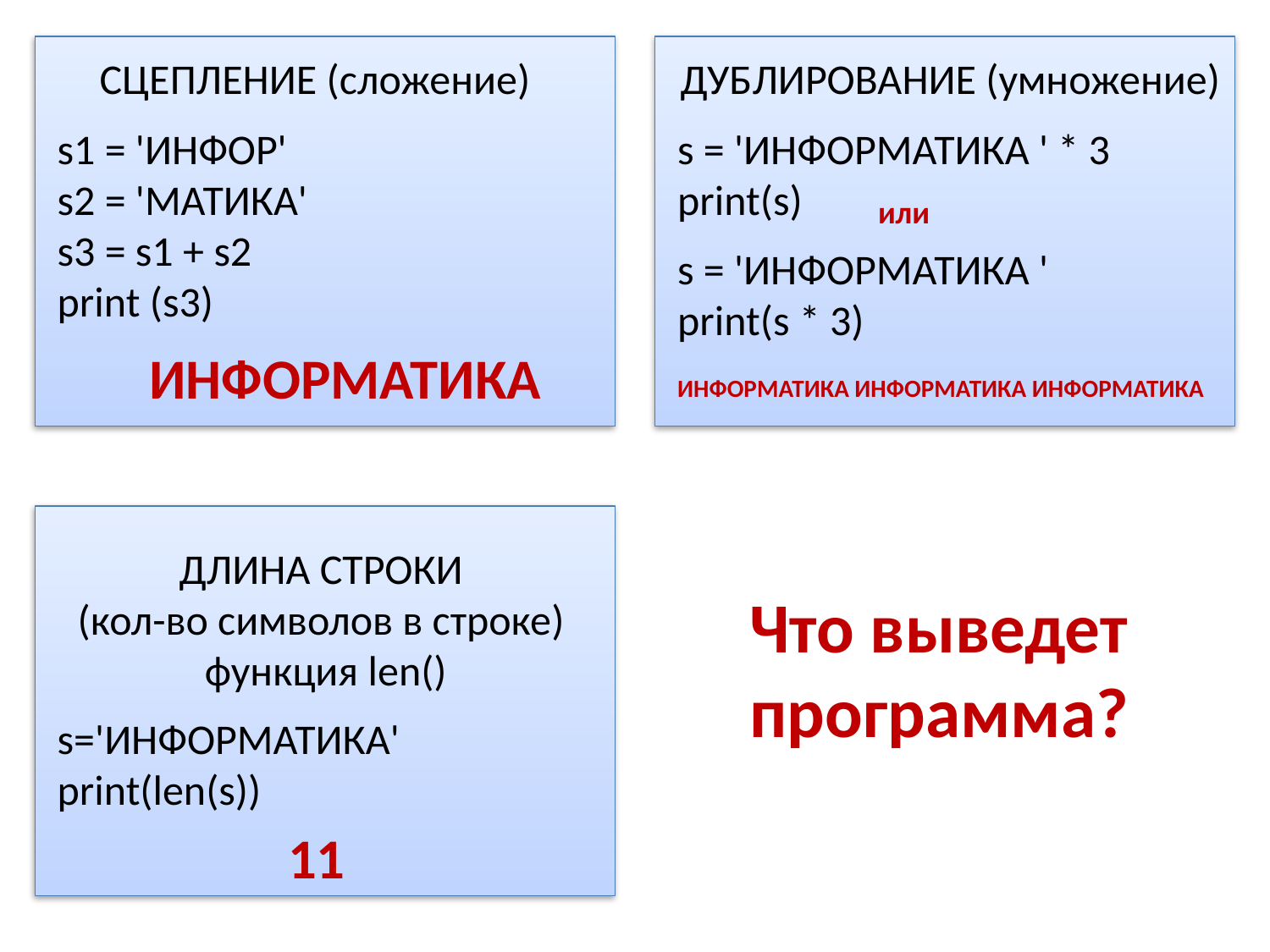

ДУБЛИРОВАНИЕ (умножение)
s = 'ИНФОРМАТИКА ' * 3
print(s)
s = 'ИНФОРМАТИКА '
print(s * 3)
или
СЦЕПЛЕНИЕ (сложение)
s1 = 'ИНФОР'
s2 = 'МАТИКА'
s3 = s1 + s2
print (s3)
ИНФОРМАТИКА
ИНФОРМАТИКА ИНФОРМАТИКА ИНФОРМАТИКА

ДЛИНА СТРОКИ
(кол-во символов в строке)
функция len()
Что выведет
программа?
s='ИНФОРМАТИКА'
print(len(s))
11